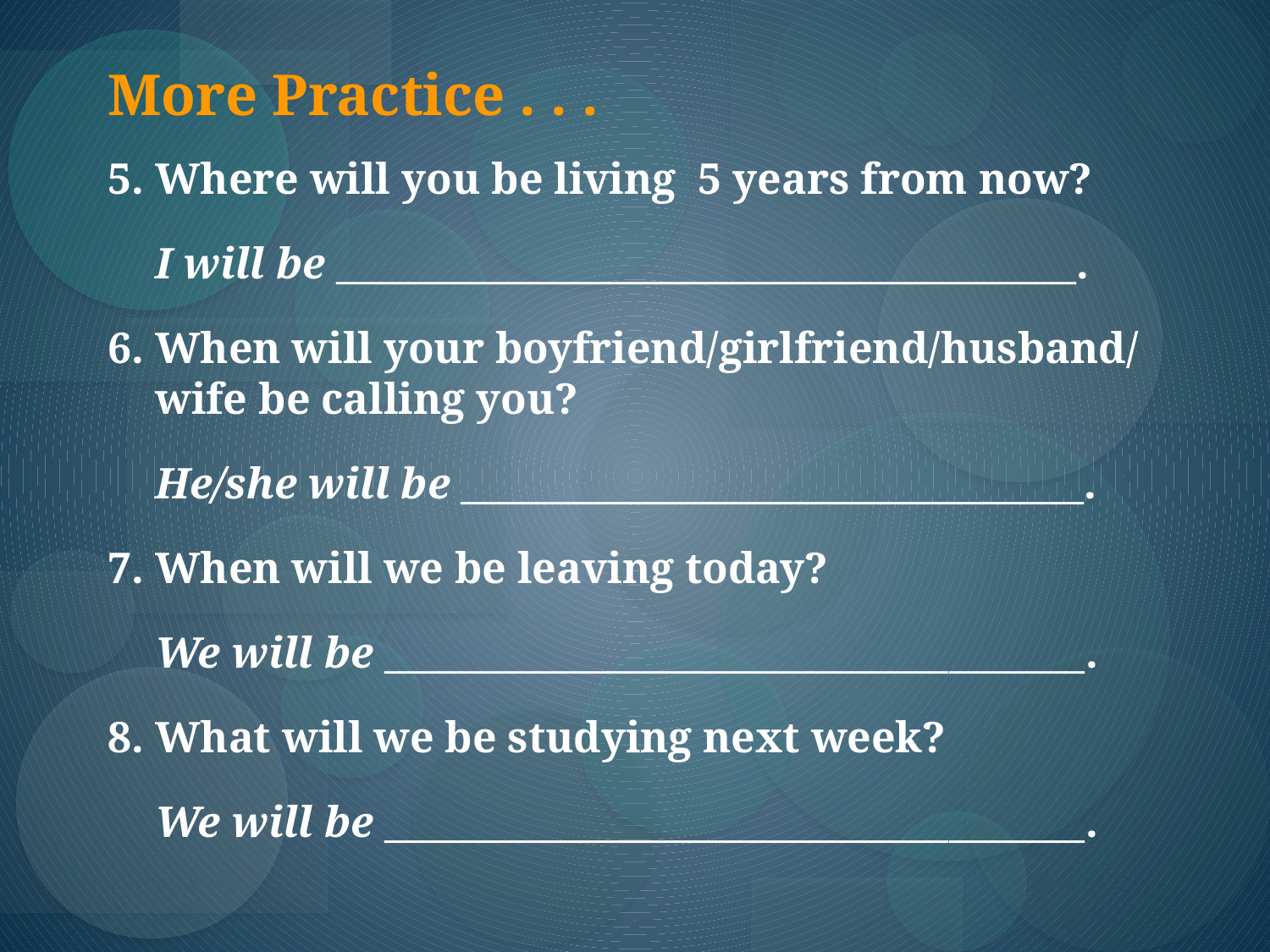

More Practice . . .

Where will you be living  5 years from now?

	I will be ______________________________________.

When will your boyfriend/girlfriend/husband/
	wife be calling you?

	He/she will be ________________________________.

When will we be leaving today?

	We will be ____________________________________.

What will we be studying next week?

	We will be ____________________________________.